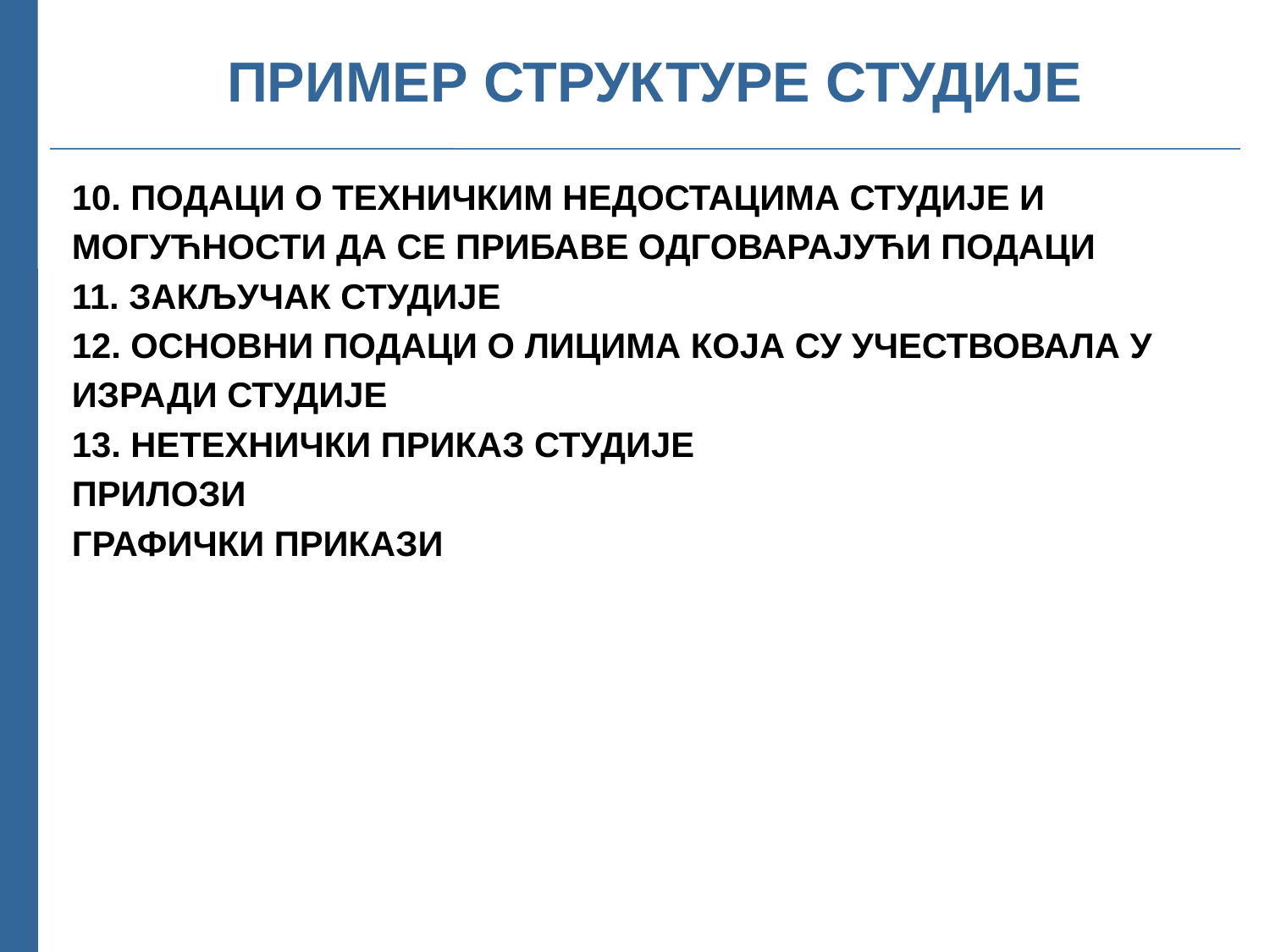

# ПРИМЕР СТРУКТУРЕ СТУДИЈЕ

10. ПОДАЦИ О ТЕХНИЧКИМ НЕДОСТАЦИМА СТУДИЈЕ И
МОГУЋНОСТИ ДА СЕ ПРИБАВЕ ОДГОВАРАЈУЋИ ПОДАЦИ
11. ЗАКЉУЧАК СТУДИЈЕ
12. ОСНОВНИ ПОДАЦИ О ЛИЦИМА КОЈА СУ УЧЕСТВОВАЛА У
ИЗРАДИ СТУДИЈЕ
13. НЕТЕХНИЧКИ ПРИКАЗ СТУДИЈЕ
ПРИЛОЗИ
ГРАФИЧКИ ПРИКАЗИ